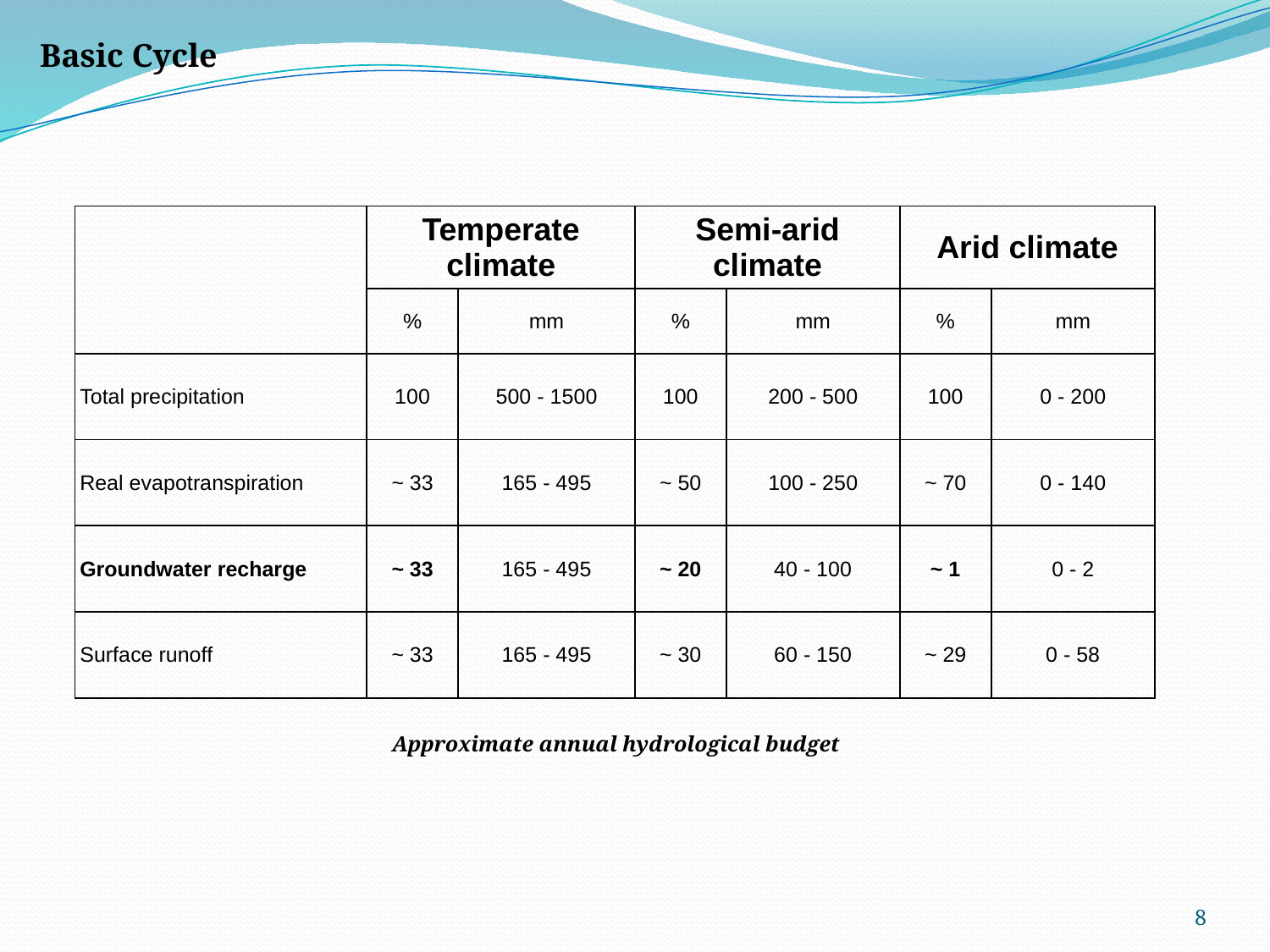

Basic Cycle
|  | Temperate climate |  | Semi-arid climate |  | Arid climate |  |
| --- | --- | --- | --- | --- | --- | --- |
|  | % | mm | % | mm | % | mm |
| Total precipitation | 100 | 500 - 1500 | 100 | 200 - 500 | 100 | 0 - 200 |
| Real evapotranspiration | ~ 33 | 165 - 495 | ~ 50 | 100 - 250 | ~ 70 | 0 - 140 |
| Groundwater recharge | ~ 33 | 165 - 495 | ~ 20 | 40 - 100 | ~ 1 | 0 - 2 |
| Surface runoff | ~ 33 | 165 - 495 | ~ 30 | 60 - 150 | ~ 29 | 0 - 58 |

Approximate annual hydrological budget
8